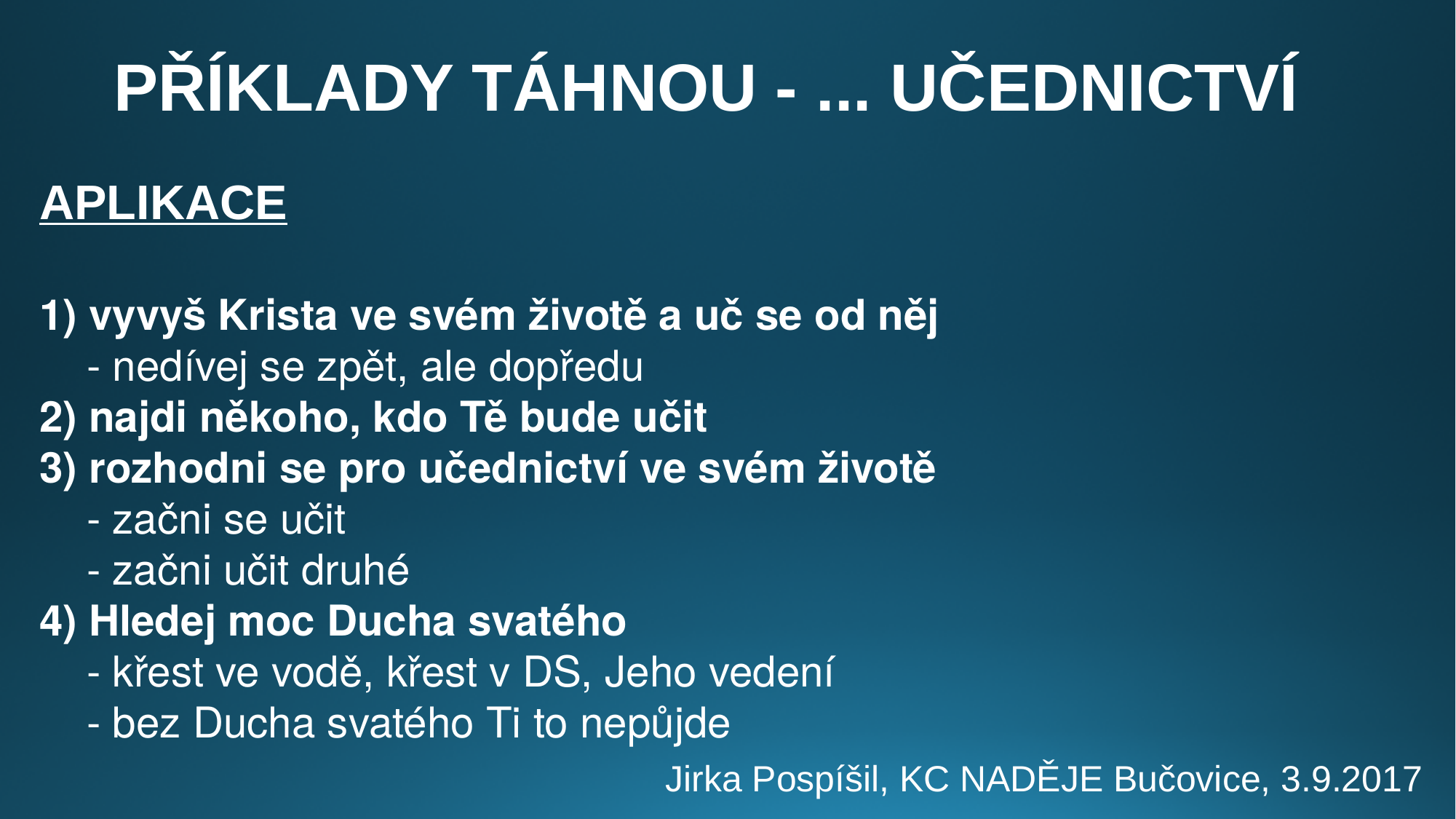

PŘÍKLADY TÁHNOU - ... učednictví
APLIKACE

1) vyvyš Krista ve svém životě a uč se od něj
    - nedívej se zpět, ale dopředu
2) najdi někoho, kdo Tě bude učit
3) rozhodni se pro učednictví ve svém životě
    - začni se učit
    - začni učit druhé
4) Hledej moc Ducha svatého
    - křest ve vodě, křest v DS, Jeho vedení
    - bez Ducha svatého Ti to nepůjde

Jirka Pospíšil, KC NADĚJE Bučovice, 3.9.2017